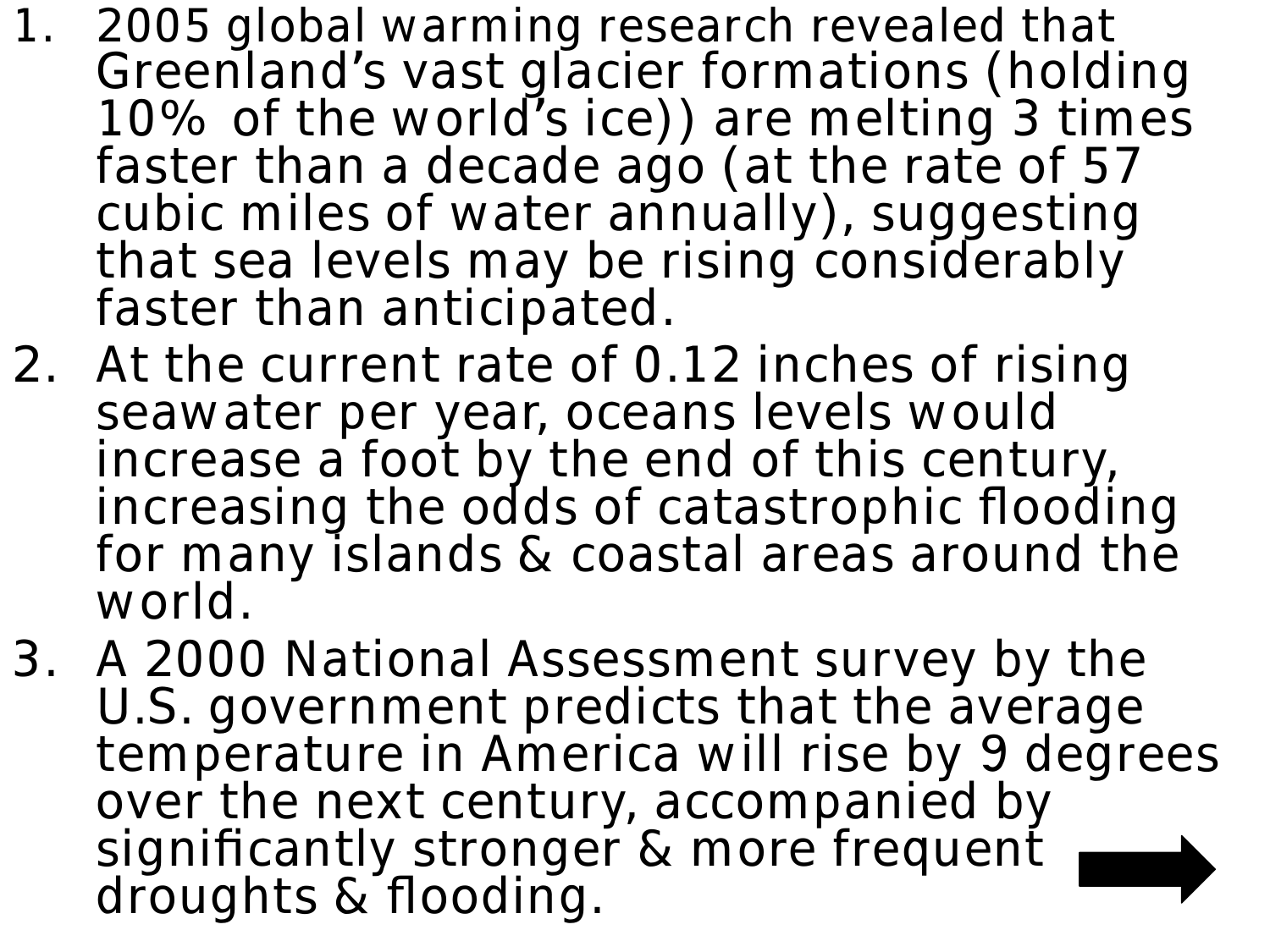

2005 global warming research revealed that Greenland’s vast glacier formations (holding 10% of the world’s ice)) are melting 3 times faster than a decade ago (at the rate of 57 cubic miles of water annually), suggesting that sea levels may be rising considerably faster than anticipated.
At the current rate of 0.12 inches of rising seawater per year, oceans levels would increase a foot by the end of this century, increasing the odds of catastrophic flooding for many islands & coastal areas around the world.
A 2000 National Assessment survey by the U.S. government predicts that the average temperature in America will rise by 9 degrees over the next century, accompanied by significantly stronger & more frequent droughts & flooding.